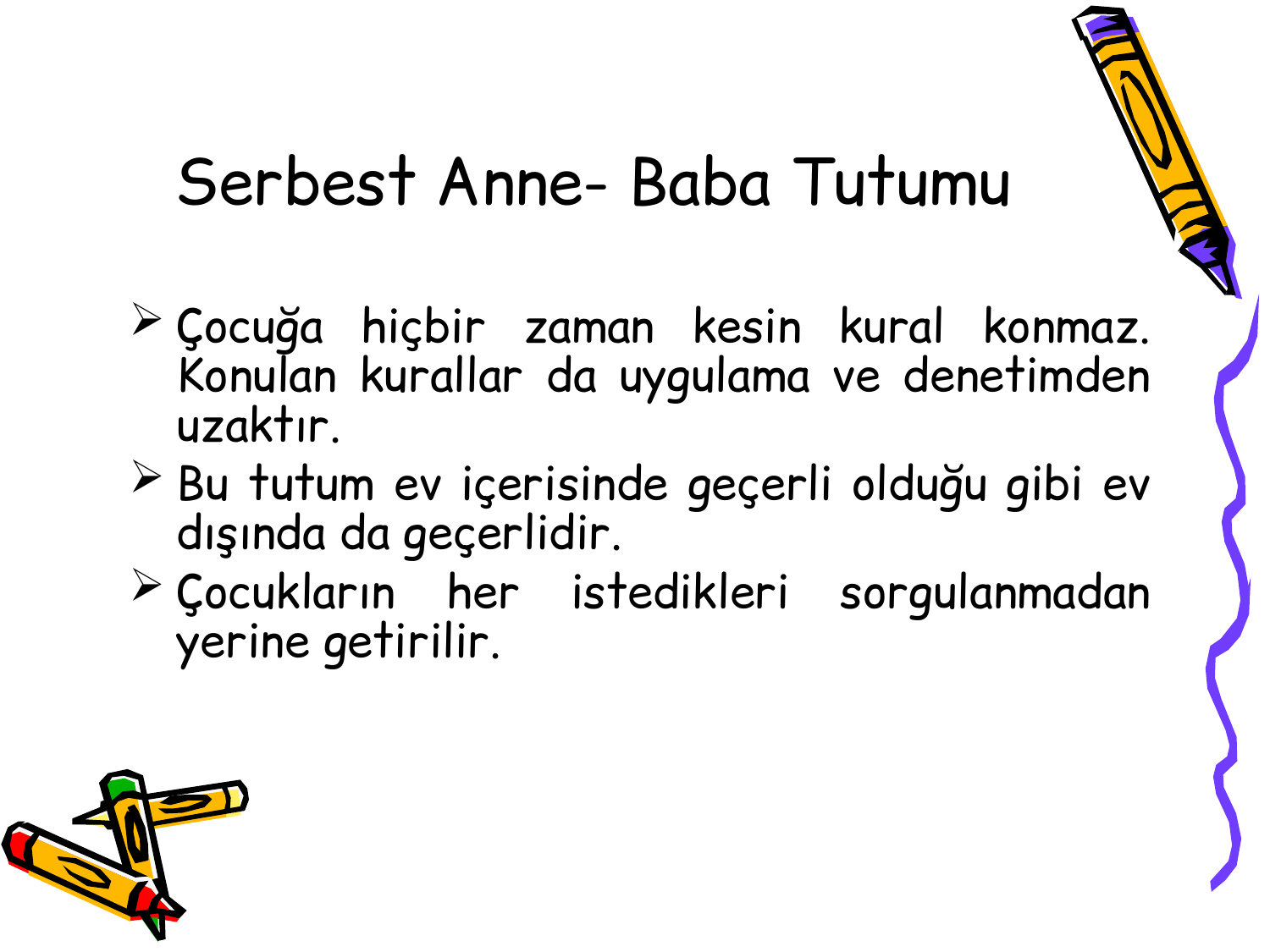

Serbest Anne- Baba Tutumu
Çocuğa hiçbir zaman kesin kural konmaz. Konulan kurallar da uygulama ve denetimden uzaktır.
Bu tutum ev içerisinde geçerli olduğu gibi ev dışında da geçerlidir.
Çocukların her istedikleri sorgulanmadan yerine getirilir.